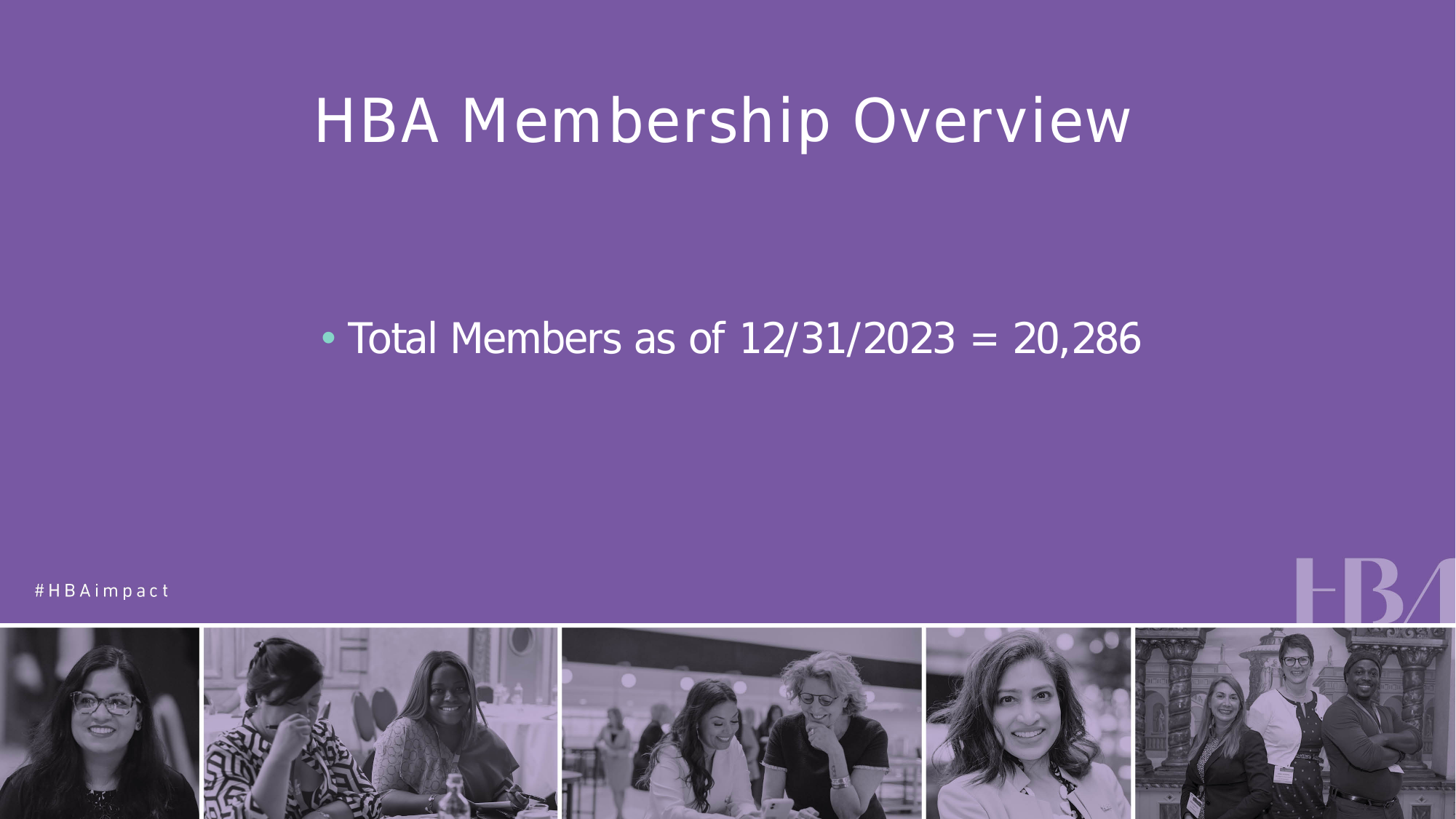

# HBA Membership Overview
Total Members as of 12/31/2023 = 20,286